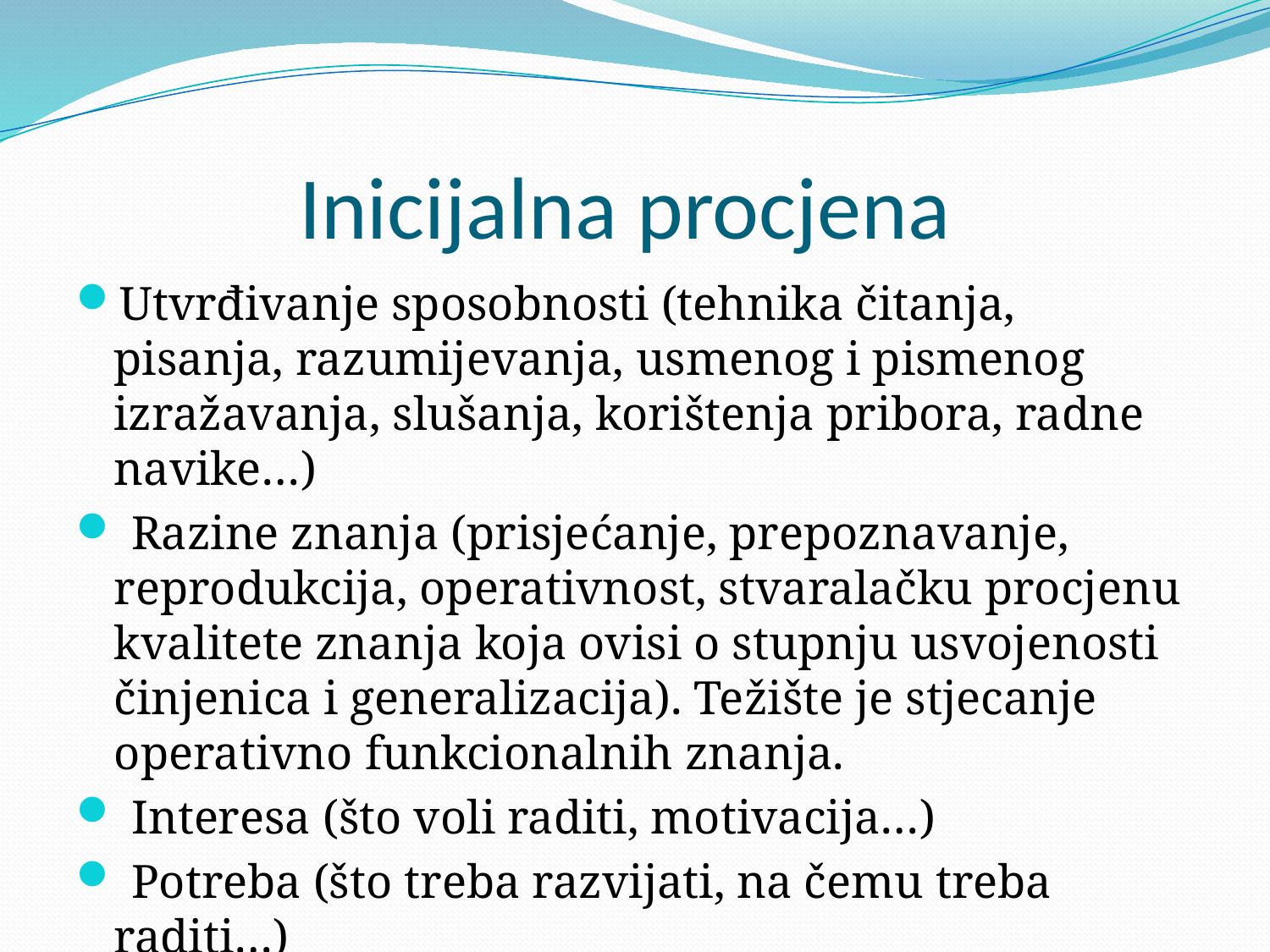

# Inicijalna procjena
Utvrđivanje sposobnosti (tehnika čitanja, pisanja, razumijevanja, usmenog i pismenog izražavanja, slušanja, korištenja pribora, radne navike…)
 Razine znanja (prisjećanje, prepoznavanje, reprodukcija, operativnost, stvaralačku procjenu kvalitete znanja koja ovisi o stupnju usvojenosti činjenica i generalizacija). Težište je stjecanje operativno funkcionalnih znanja.
 Interesa (što voli raditi, motivacija…)
 Potreba (što treba razvijati, na čemu treba raditi…)